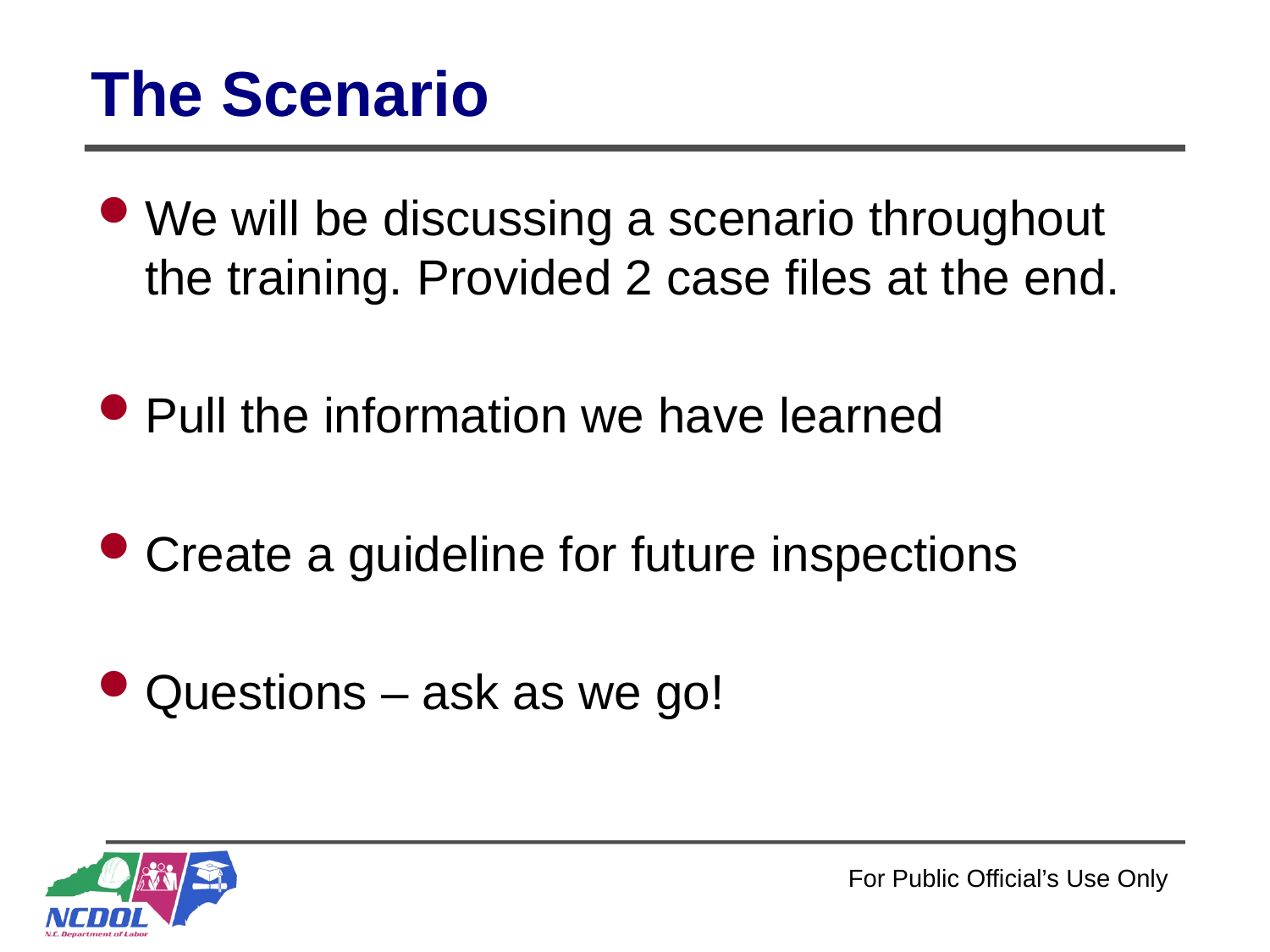

# The Scenario
We will be discussing a scenario throughout the training. Provided 2 case files at the end.

Pull the information we have learned

Create a guideline for future inspections

Questions – ask as we go!